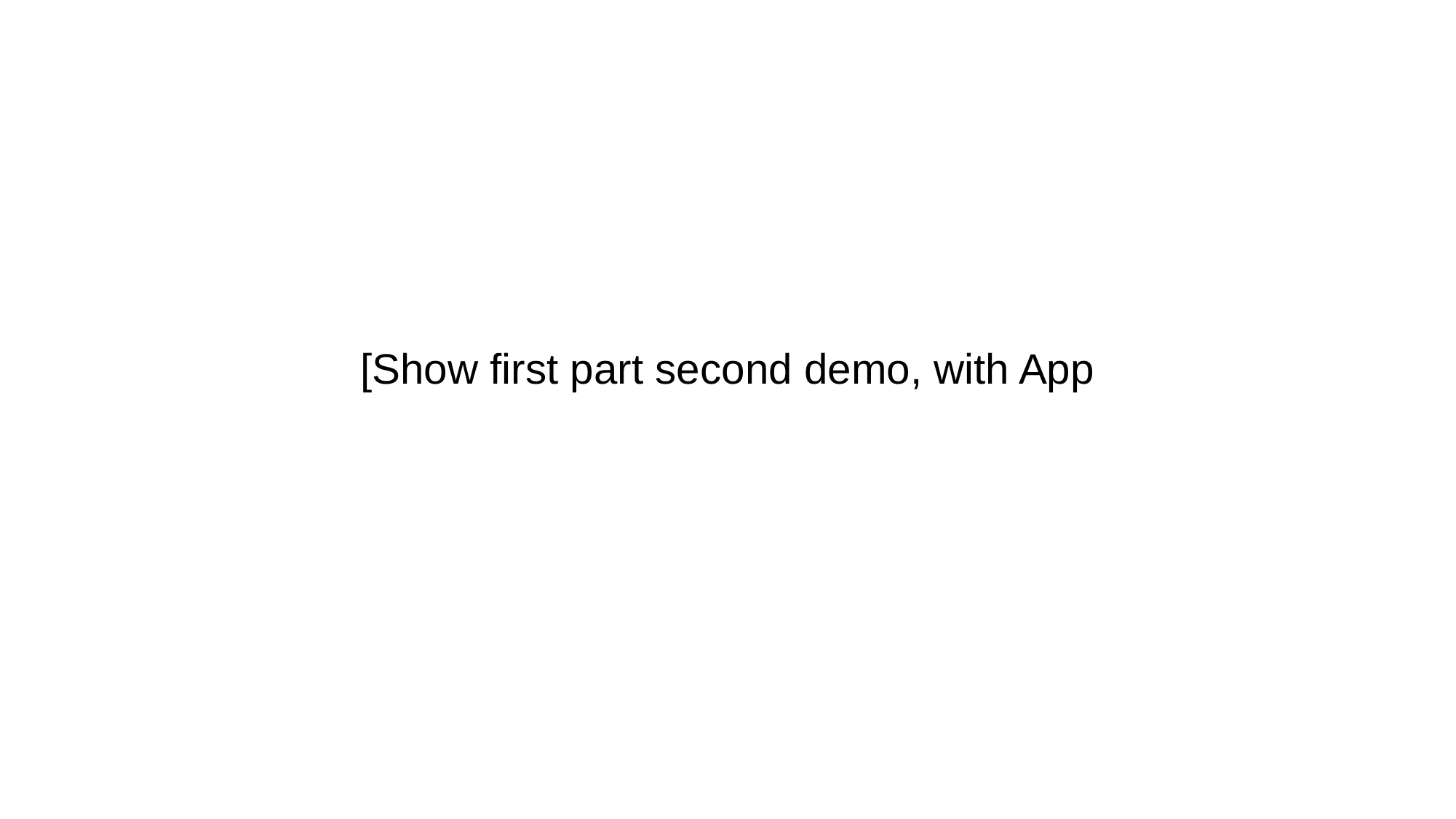

[Show first part second demo, with App